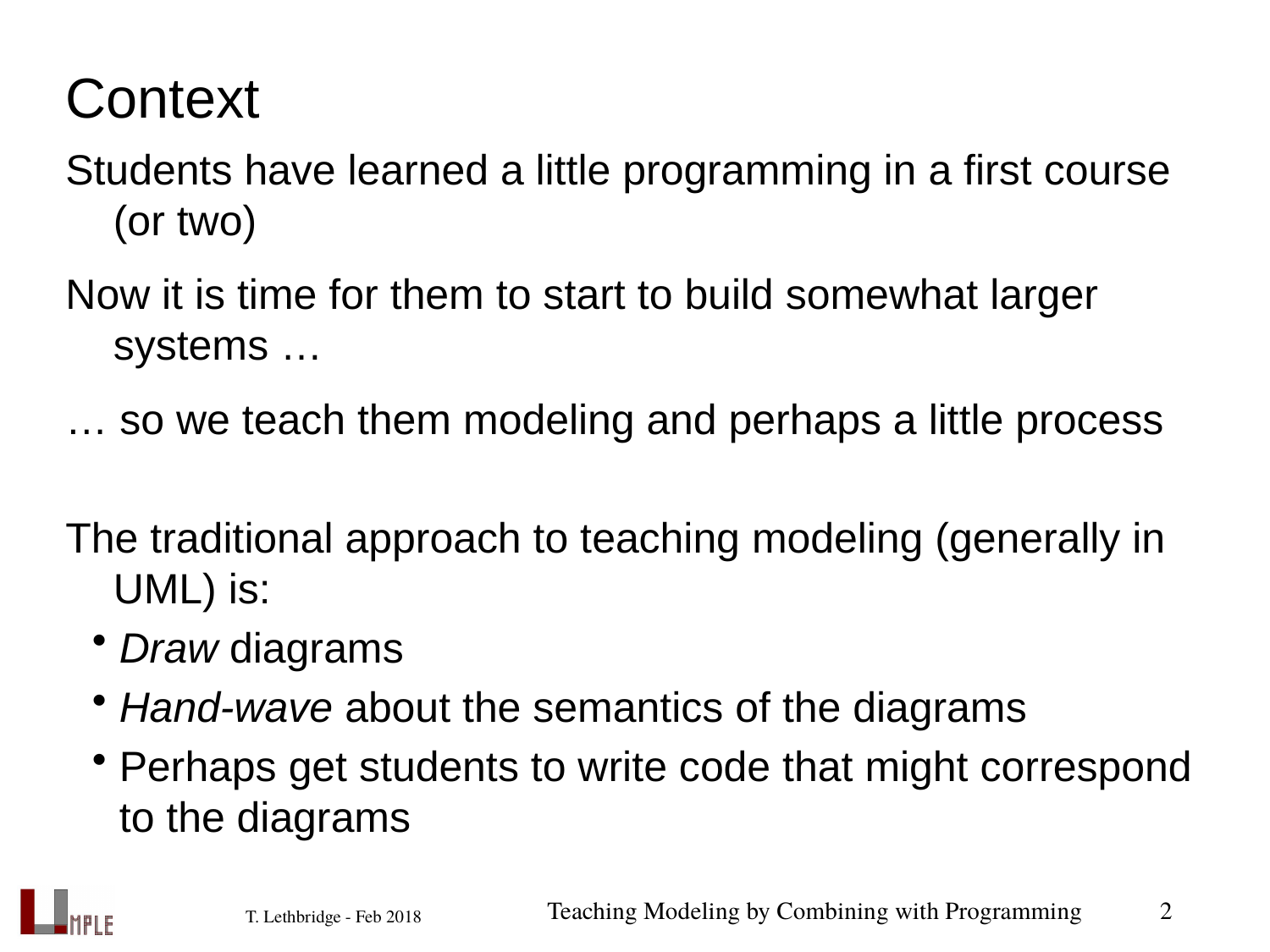

# Context
Students have learned a little programming in a first course (or two)

Now it is time for them to start to build somewhat larger systems …

… so we teach them modeling and perhaps a little process

The traditional approach to teaching modeling (generally in UML) is:
Draw diagrams
Hand-wave about the semantics of the diagrams
Perhaps get students to write code that might correspond to the diagrams
Teaching Modeling by Combining with Programming
2
T. Lethbridge - Feb 2018